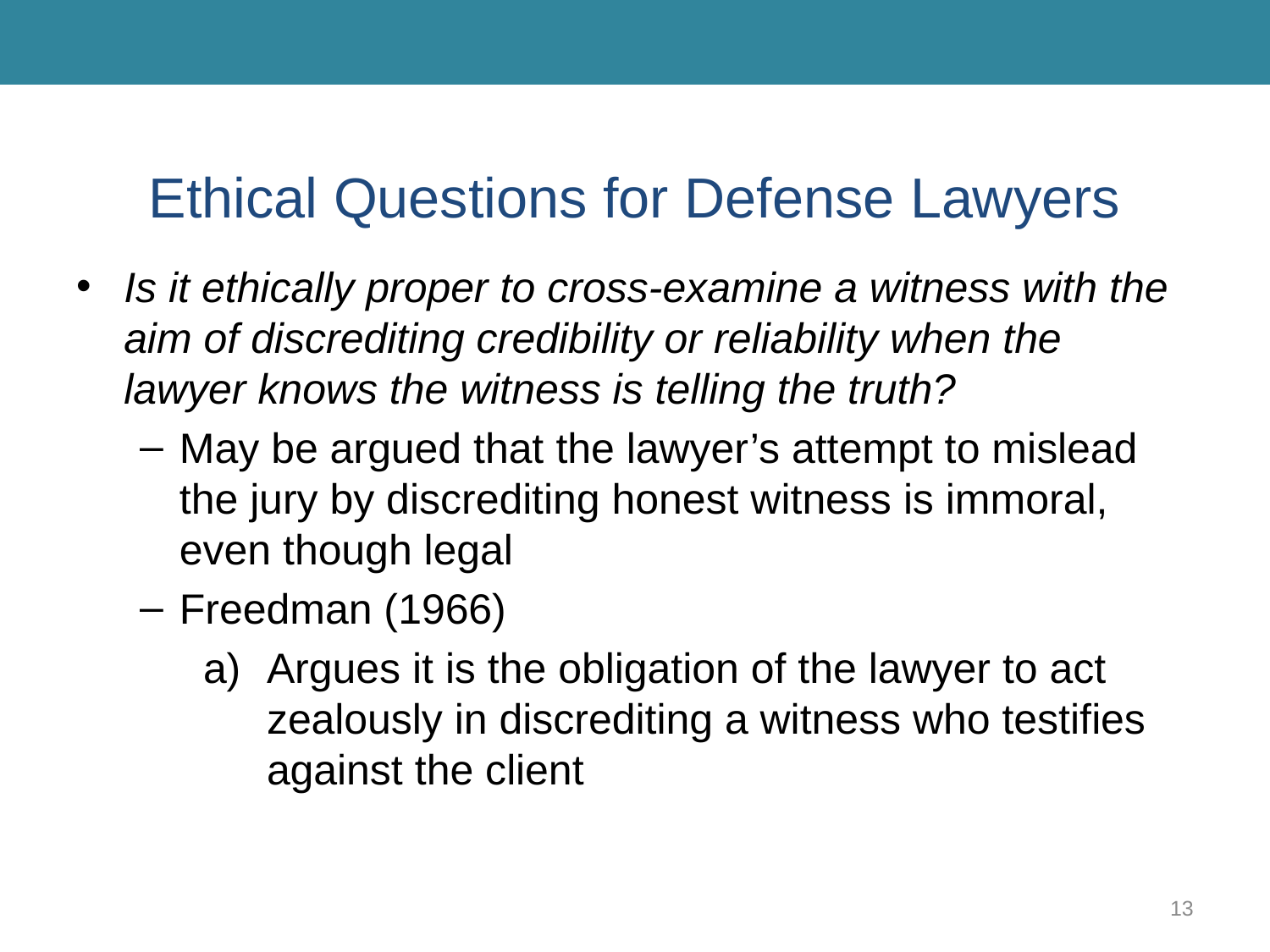

# Ethical Questions for Defense Lawyers
Is it ethically proper to cross-examine a witness with the aim of discrediting credibility or reliability when the lawyer knows the witness is telling the truth?
May be argued that the lawyer’s attempt to mislead the jury by discrediting honest witness is immoral, even though legal
Freedman (1966)
Argues it is the obligation of the lawyer to act zealously in discrediting a witness who testifies against the client

13
Banks, Criminal Justice Ethics. © 2017, SAGE Publications.